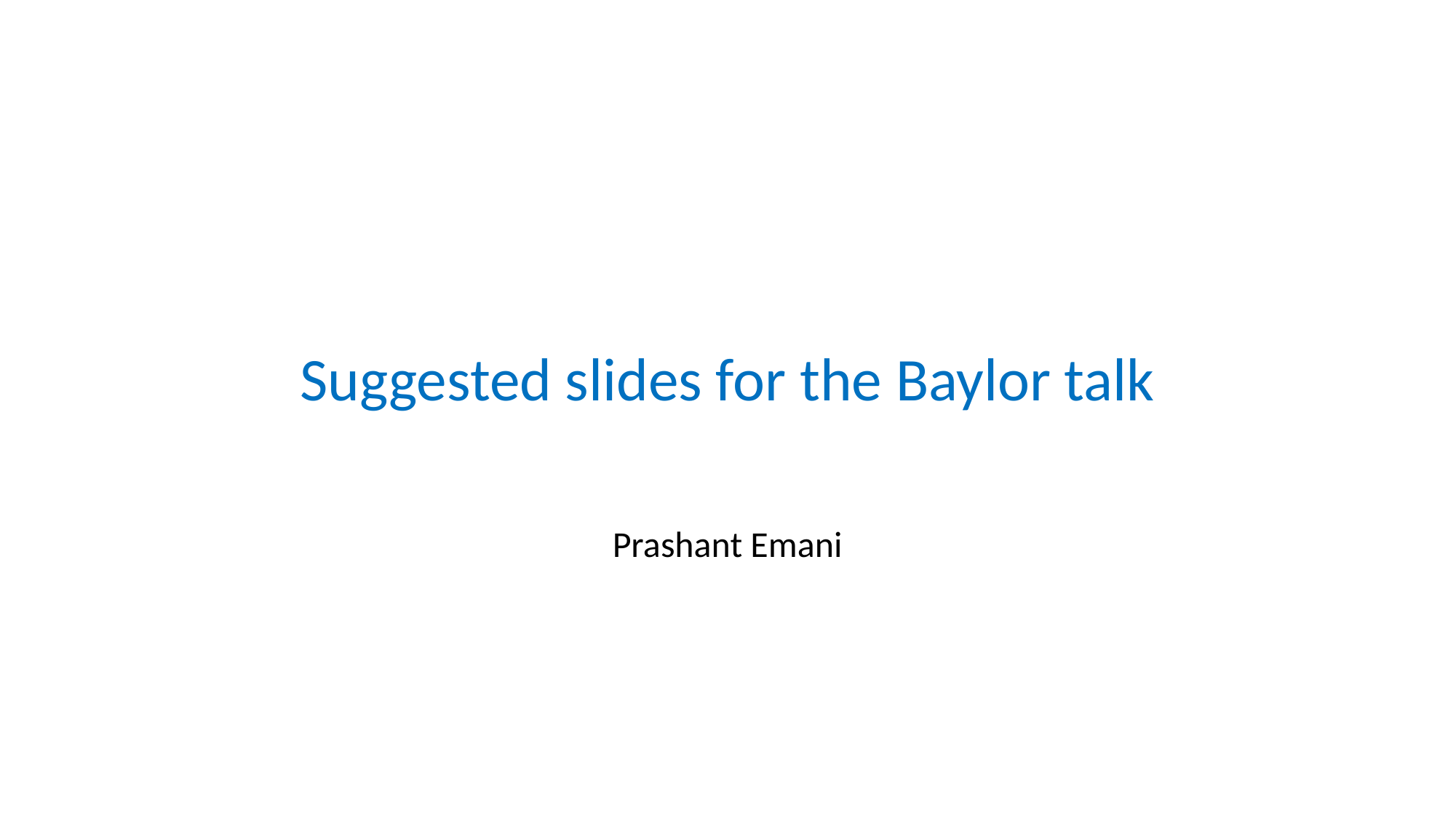

# Suggested slides for the Baylor talk
Prashant Emani